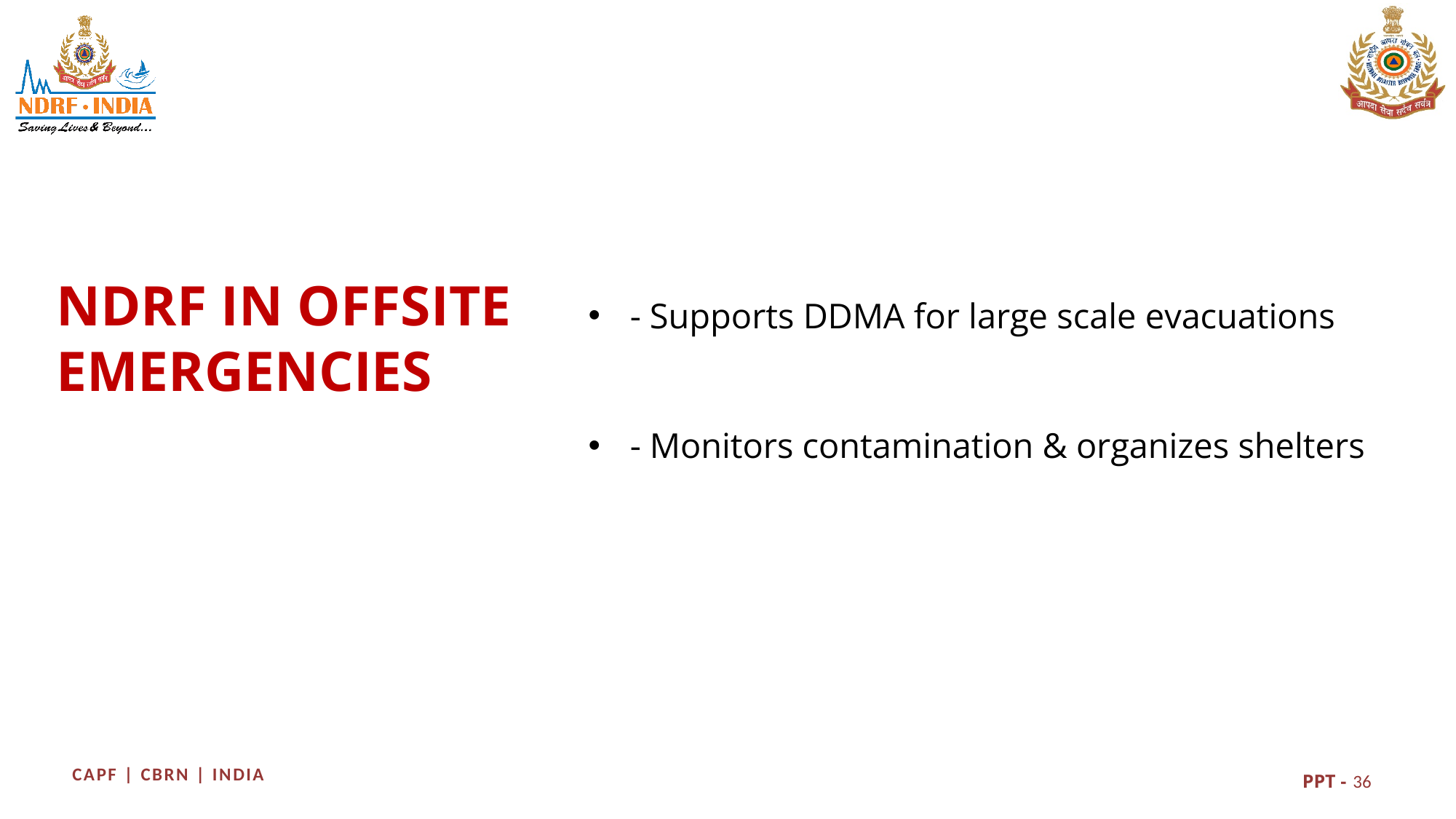

- Supports DDMA for large scale evacuations
- Monitors contamination & organizes shelters
NDRF IN OFFSITE EMERGENCIES
36